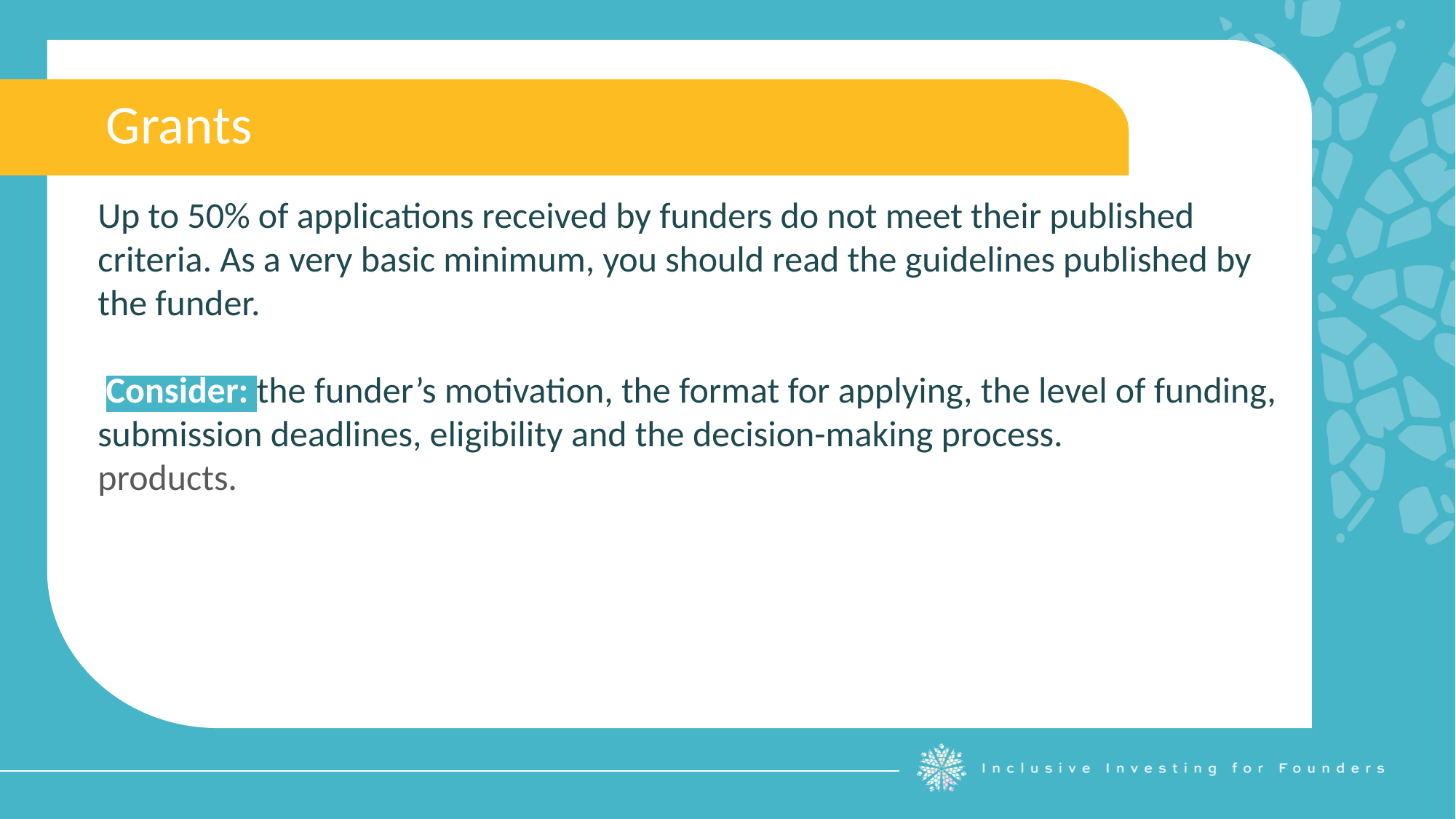

Grants
Up to 50% of applications received by funders do not meet their published criteria. As a very basic minimum, you should read the guidelines published by the funder.

 Consider: the funder’s motivation, the format for applying, the level of funding,  submission deadlines, eligibility and the decision-making process.
products.